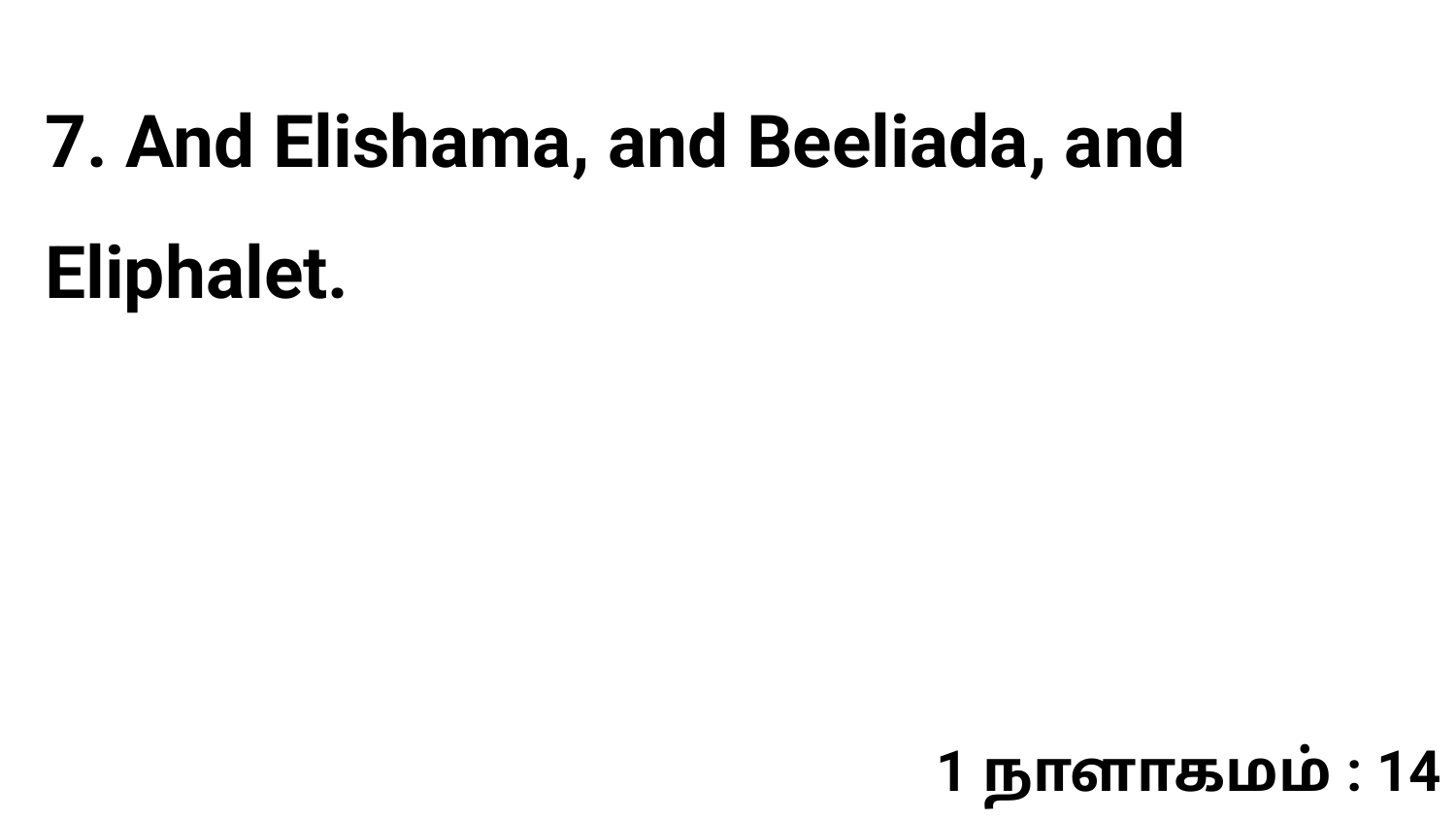

7. And Elishama, and Beeliada, and Eliphalet.
1 நாளாகமம் : 14